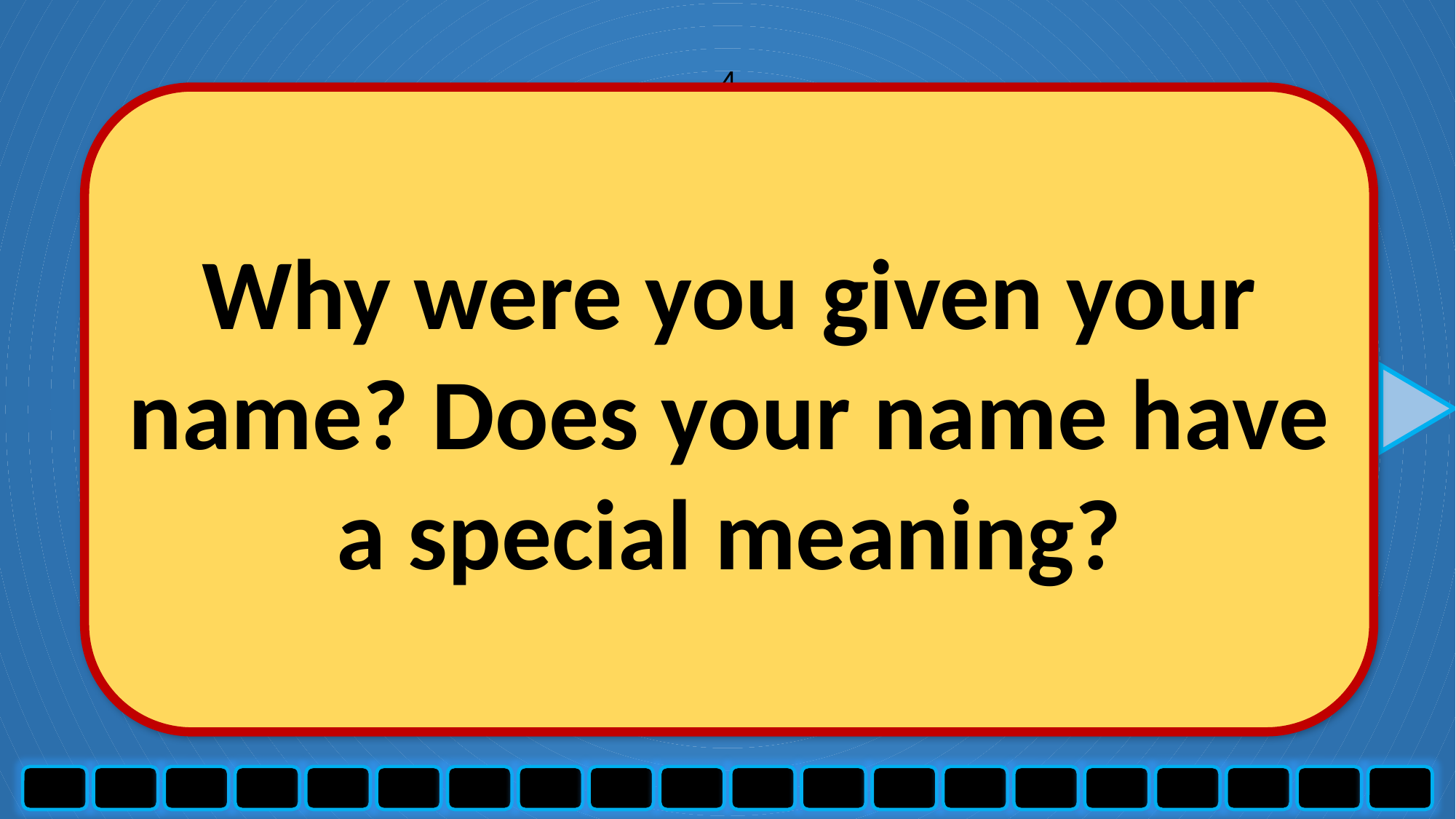

4
Why were you given your name? Does your name have a special meaning?